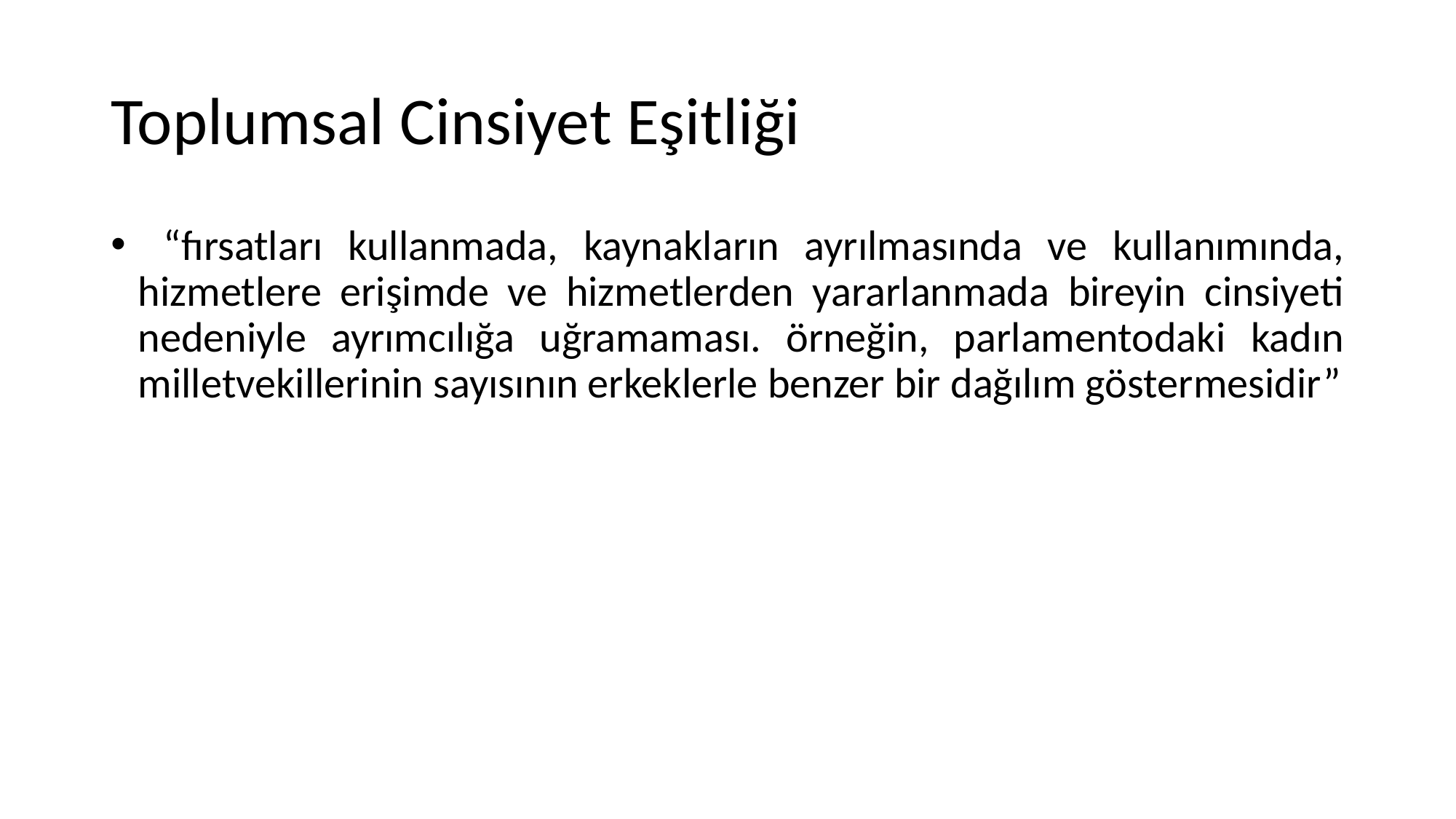

# Toplumsal Cinsiyet Eşitliği
 “fırsatları kullanmada, kaynakların ayrılmasında ve kullanımında, hizmetlere erişimde ve hizmetlerden yararlanmada bireyin cinsiyeti nedeniyle ayrımcılığa uğramaması. örneğin, parlamentodaki kadın milletvekillerinin sayısının erkeklerle benzer bir dağılım göstermesidir”